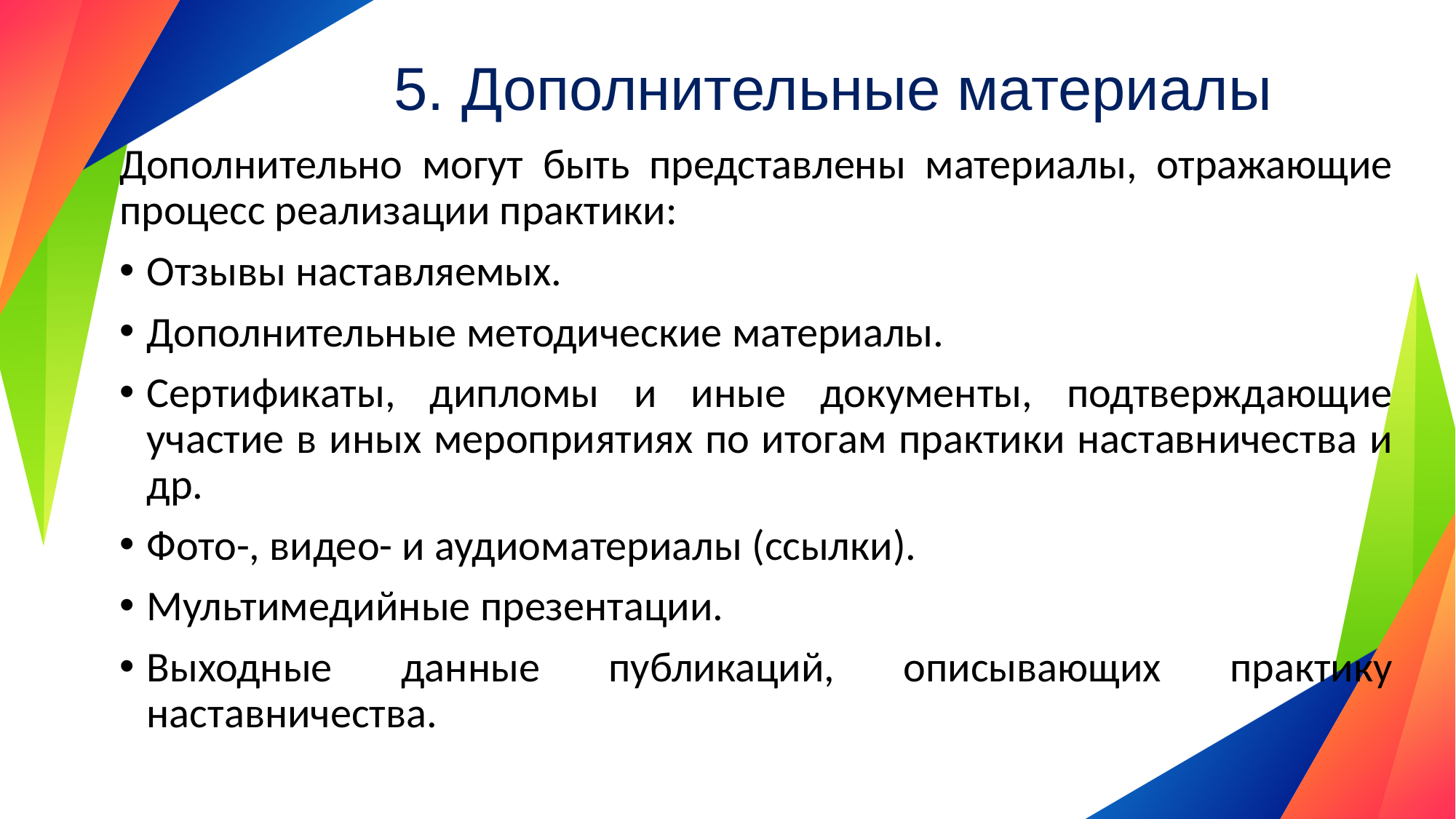

# 5. Дополнительные материалы
Дополнительно могут быть представлены материалы, отражающие процесс реализации практики:
Отзывы наставляемых.
Дополнительные методические материалы.
Сертификаты, дипломы и иные документы, подтверждающие участие в иных мероприятиях по итогам практики наставничества и др.
Фото-, видео- и аудиоматериалы (ссылки).
Мультимедийные презентации.
Выходные данные публикаций, описывающих практику наставничества.